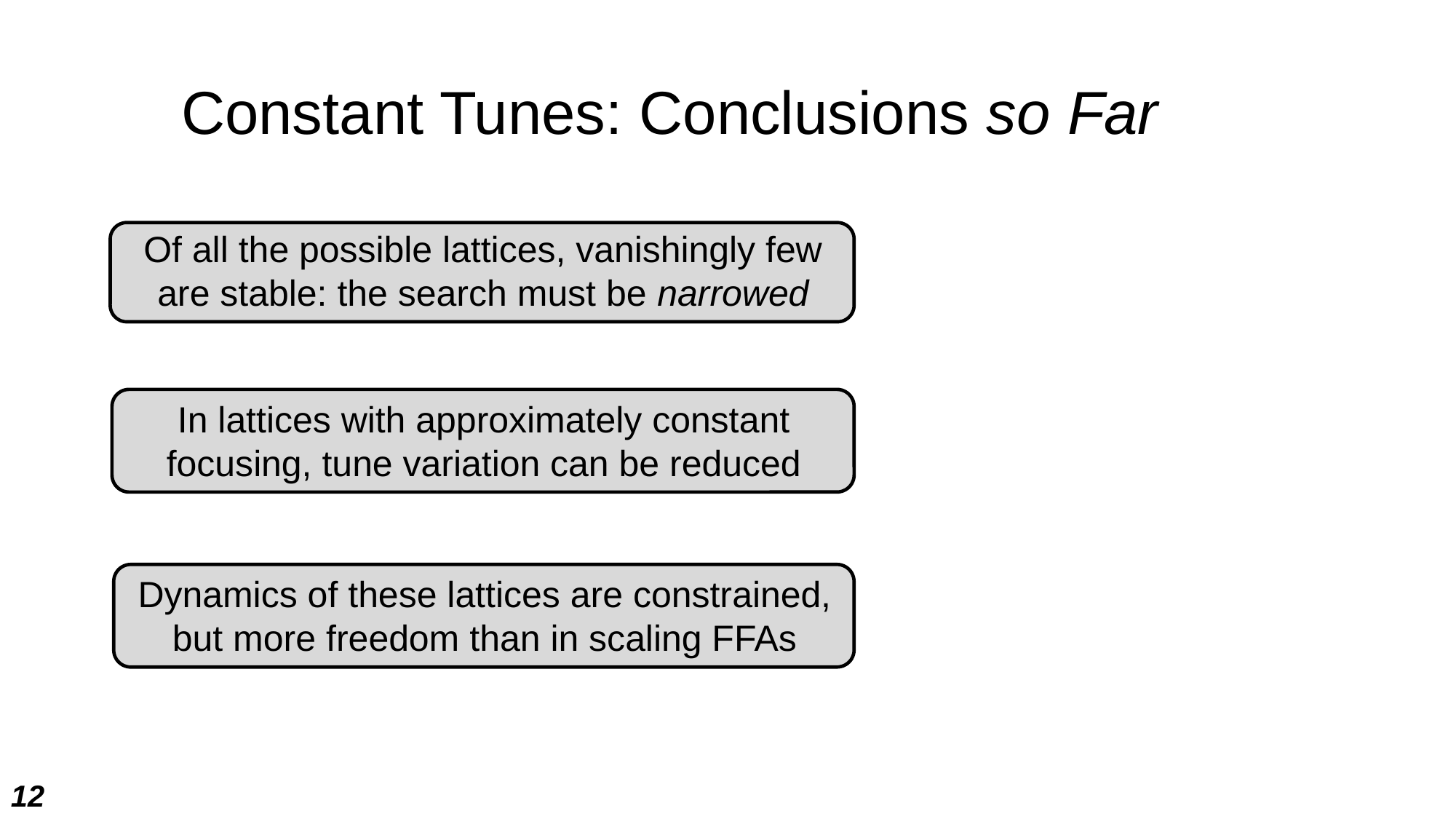

# Constant Tunes: Conclusions so Far
Of all the possible lattices, vanishingly few are stable: the search must be narrowed

In lattices with approximately constant focusing, tune variation can be reduced

Dynamics of these lattices are constrained, but more freedom than in scaling FFAs
12